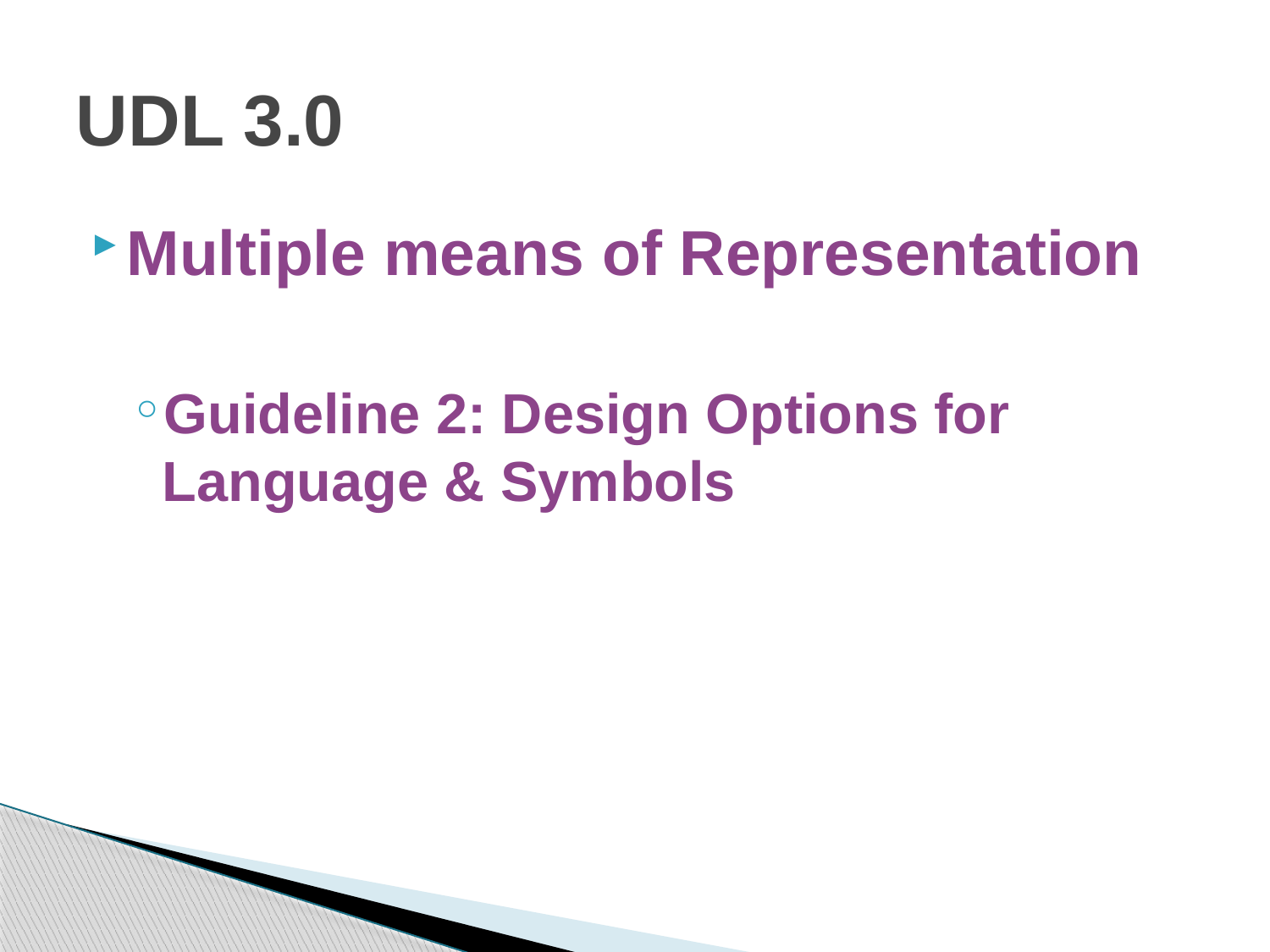

# UDL 3.0
Multiple means of Representation

Guideline 2: Design Options for Language & Symbols